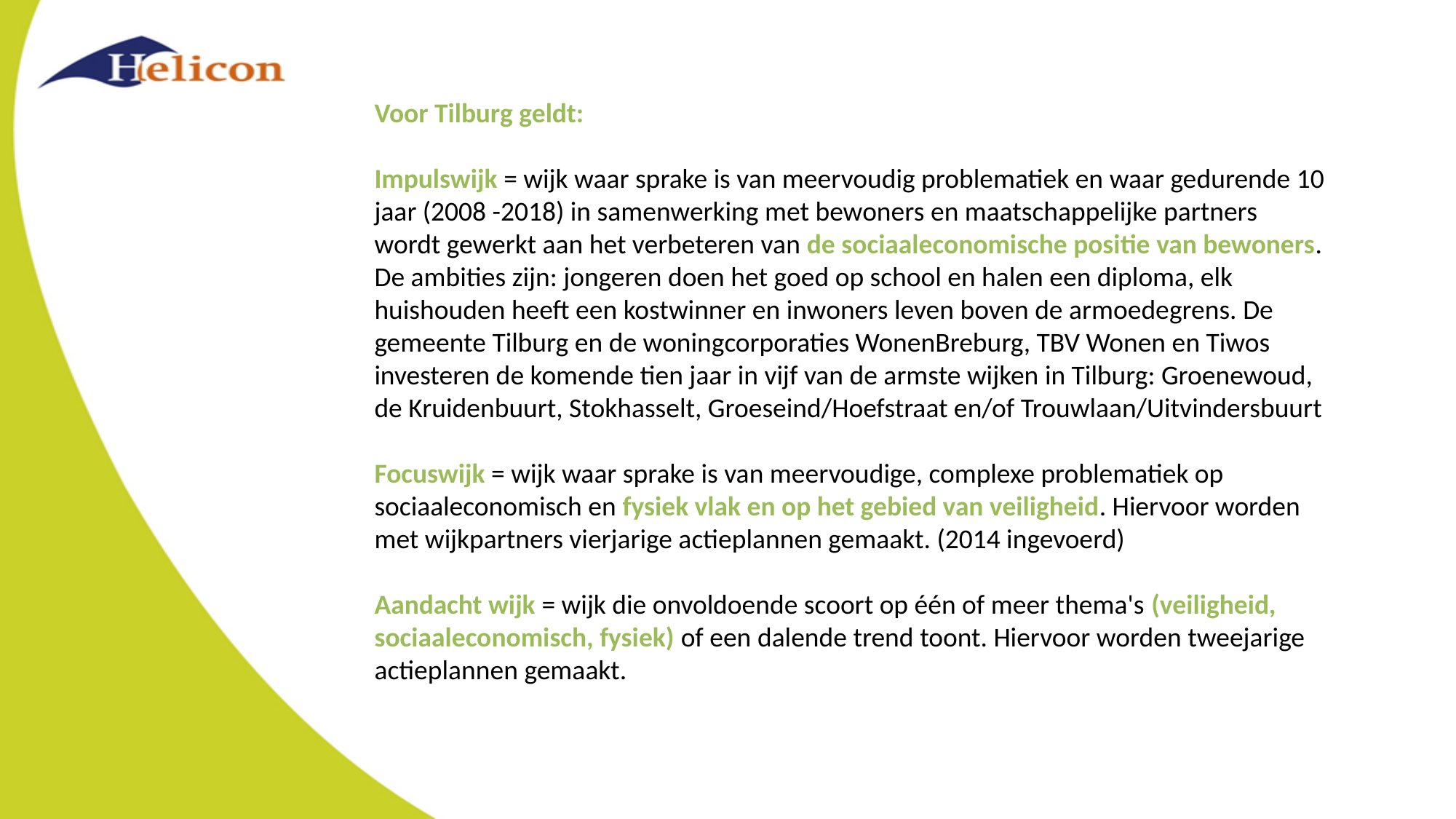

Voor Tilburg geldt:

Impulswijk = wijk waar sprake is van meervoudig problematiek en waar gedurende 10 jaar (2008 -2018) in samenwerking met bewoners en maatschappelijke partners wordt gewerkt aan het verbeteren van de sociaaleconomische positie van bewoners. De ambities zijn: jongeren doen het goed op school en halen een diploma, elk huishouden heeft een kostwinner en inwoners leven boven de armoedegrens. De gemeente Tilburg en de woningcorporaties WonenBreburg, TBV Wonen en Tiwos investeren de komende tien jaar in vijf van de armste wijken in Tilburg: Groenewoud, de Kruidenbuurt, Stokhasselt, Groeseind/Hoefstraat en/of Trouwlaan/Uitvindersbuurt

Focuswijk = wijk waar sprake is van meervoudige, complexe problematiek op sociaaleconomisch en fysiek vlak en op het gebied van veiligheid. Hiervoor worden met wijkpartners vierjarige actieplannen gemaakt. (2014 ingevoerd)

Aandacht wijk = wijk die onvoldoende scoort op één of meer thema's (veiligheid, sociaaleconomisch, fysiek) of een dalende trend toont. Hiervoor worden tweejarige actieplannen gemaakt.